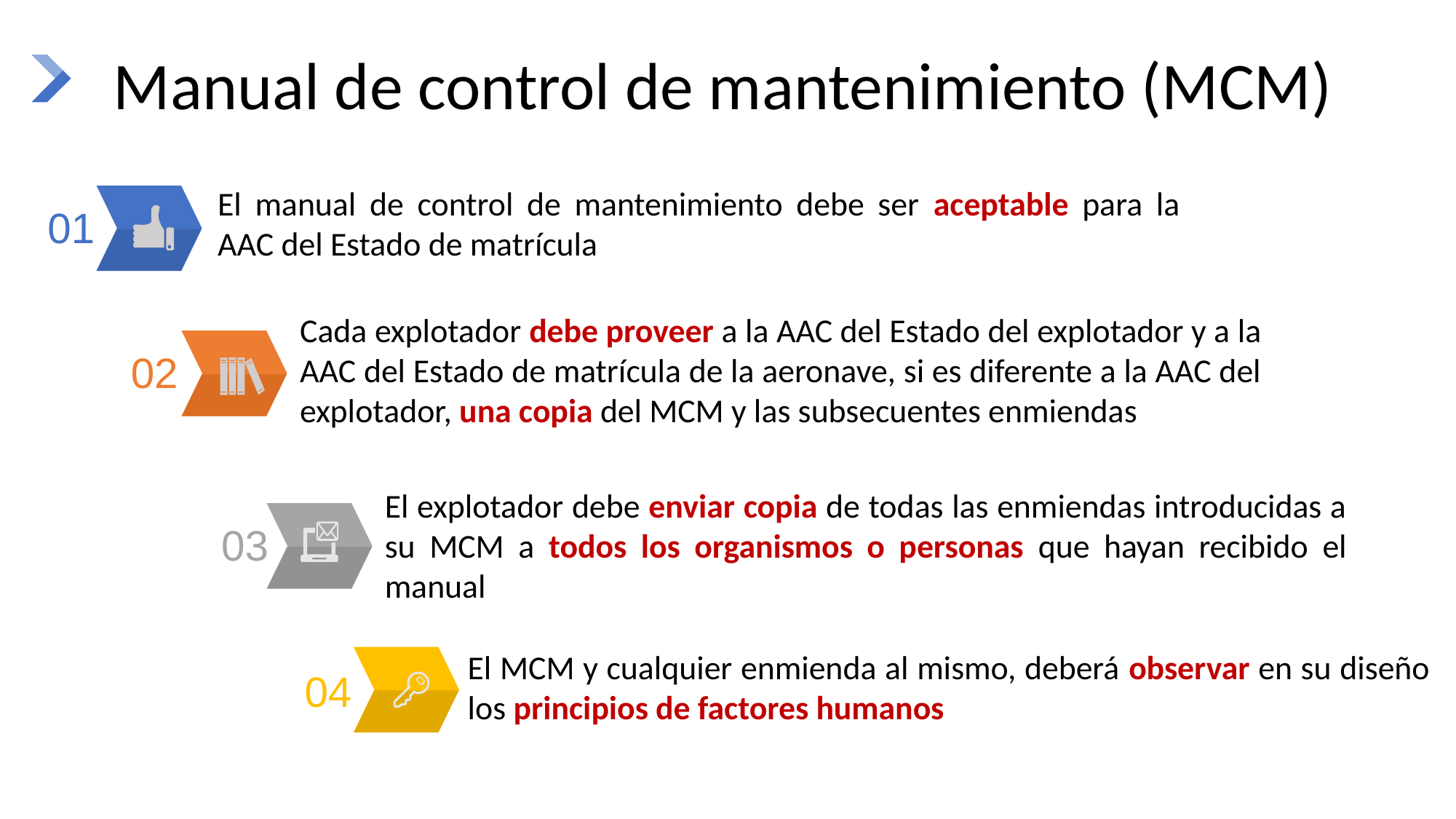

# Manual de control de mantenimiento (MCM)
El manual de control de mantenimiento debe ser aceptable para la AAC del Estado de matrícula

01

Cada explotador debe proveer a la AAC del Estado del explotador y a la AAC del Estado de matrícula de la aeronave, si es diferente a la AAC del explotador, una copia del MCM y las subsecuentes enmiendas

02

El explotador debe enviar copia de todas las enmiendas introducidas a su MCM a todos los organismos o personas que hayan recibido el manual

03

El MCM y cualquier enmienda al mismo, deberá observar en su diseño los principios de factores humanos

04